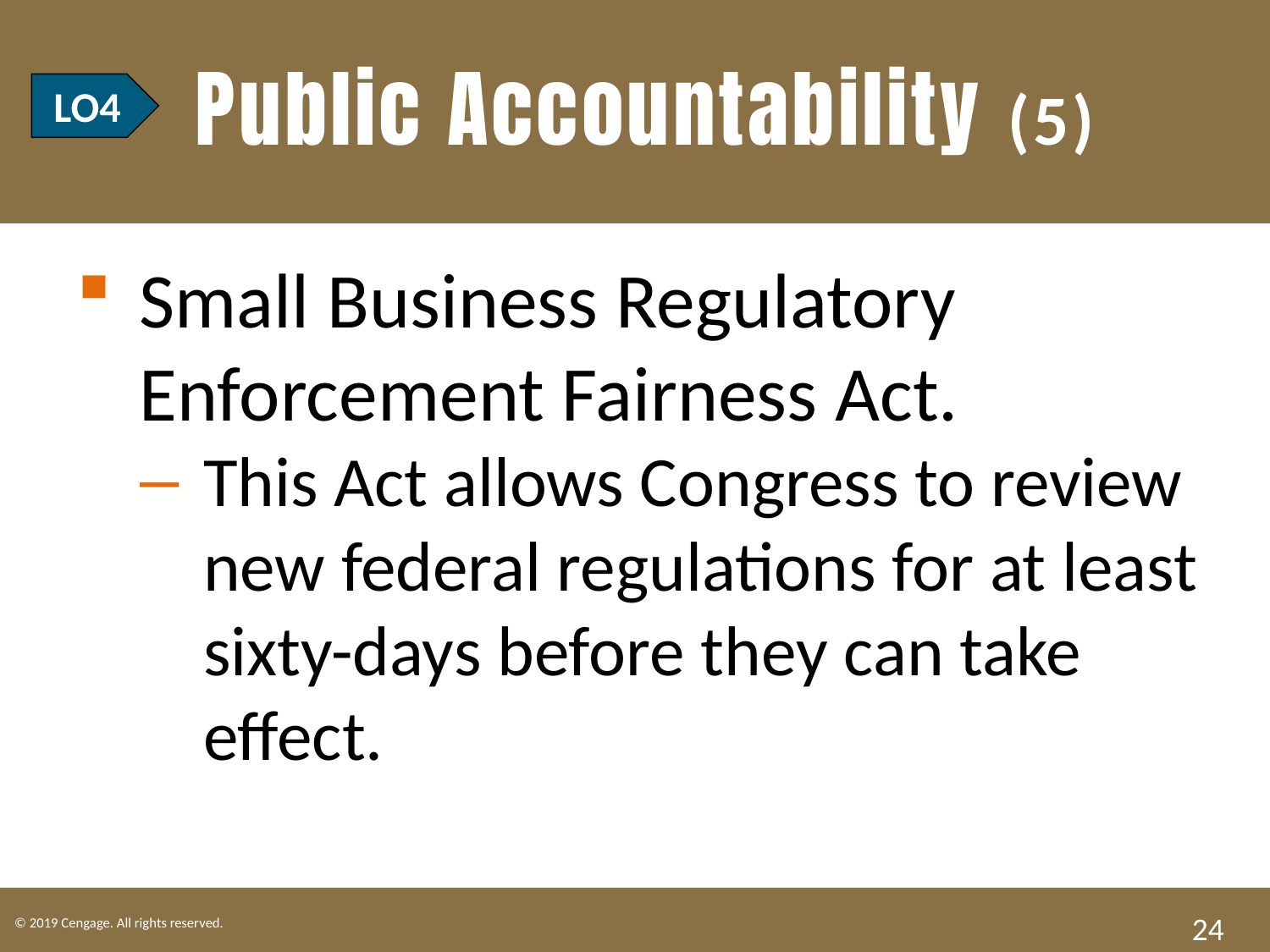

# LO4 Public Accountability (5)
LO4
Small Business Regulatory
Enforcement Fairness Act.
This Act allows Congress to review new federal regulations for at least sixty-days before they can take effect.

24